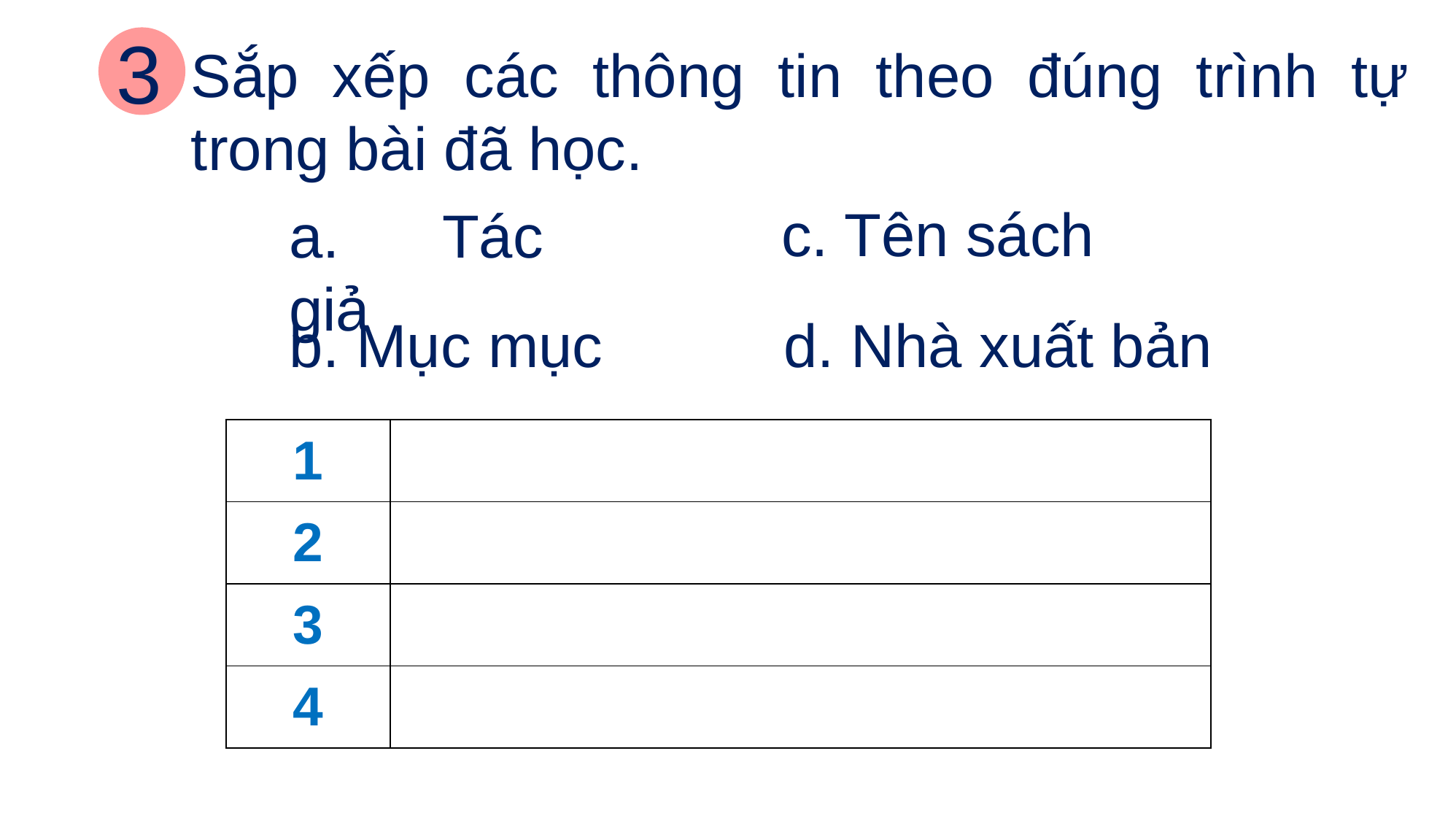

3
Sắp xếp các thông tin theo đúng trình tự trong bài đã học.
c. Tên sách
a. Tác giả
d. Nhà xuất bản
b. Mục mục
| 1 |  |
| --- | --- |
| 2 |  |
| 3 |  |
| 4 |  |